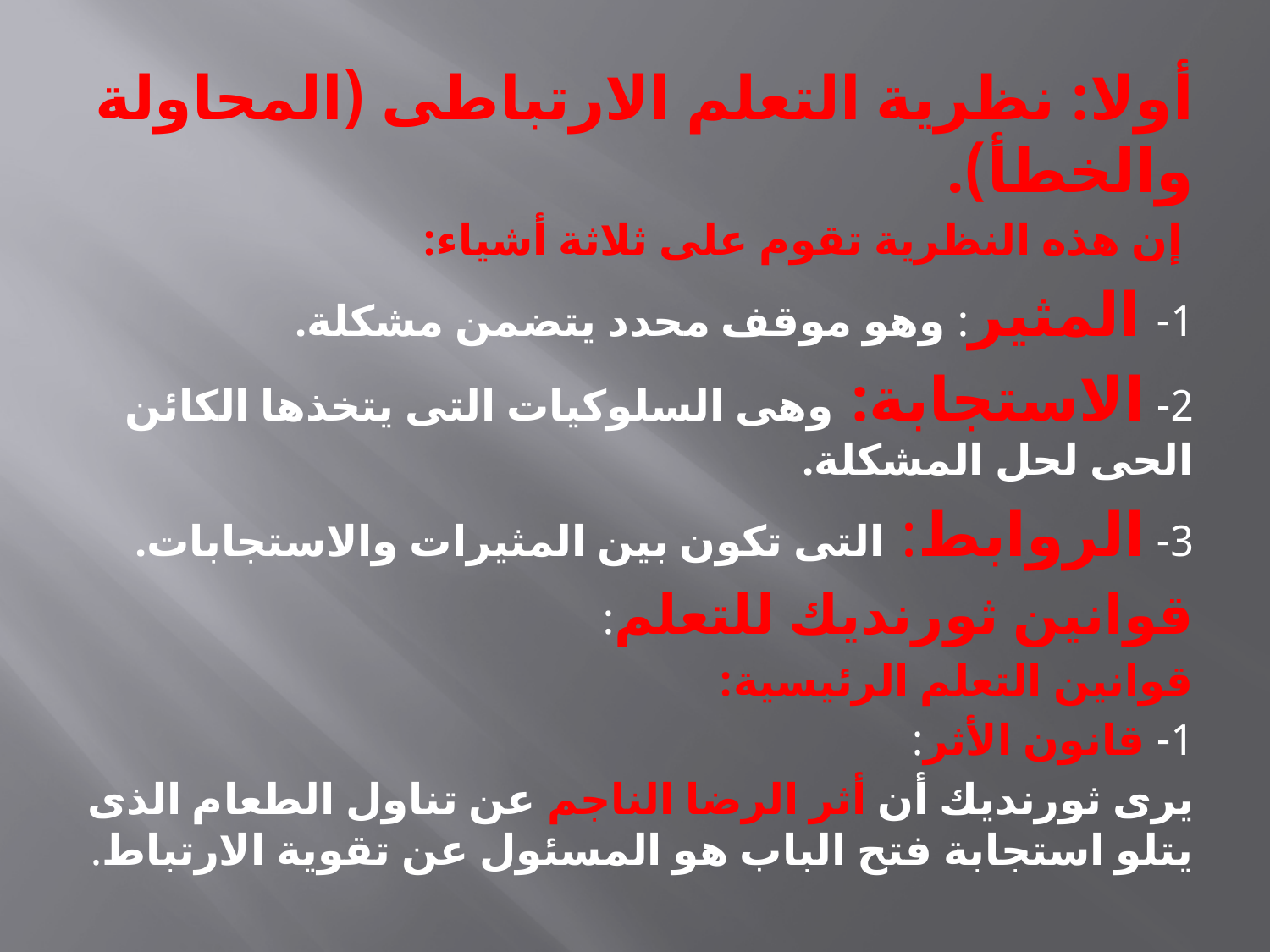

أولا: نظرية التعلم الارتباطى (المحاولة والخطأ).
 إن هذه النظرية تقوم على ثلاثة أشياء:
1- المثير: وهو موقف محدد يتضمن مشكلة.
2- الاستجابة: وهى السلوكيات التى يتخذها الكائن الحى لحل المشكلة.
3- الروابط: التى تكون بين المثيرات والاستجابات.
قوانين ثورنديك للتعلم:
قوانين التعلم الرئيسية:
1- قانون الأثر:
يرى ثورنديك أن أثر الرضا الناجم عن تناول الطعام الذى يتلو استجابة فتح الباب هو المسئول عن تقوية الارتباط.